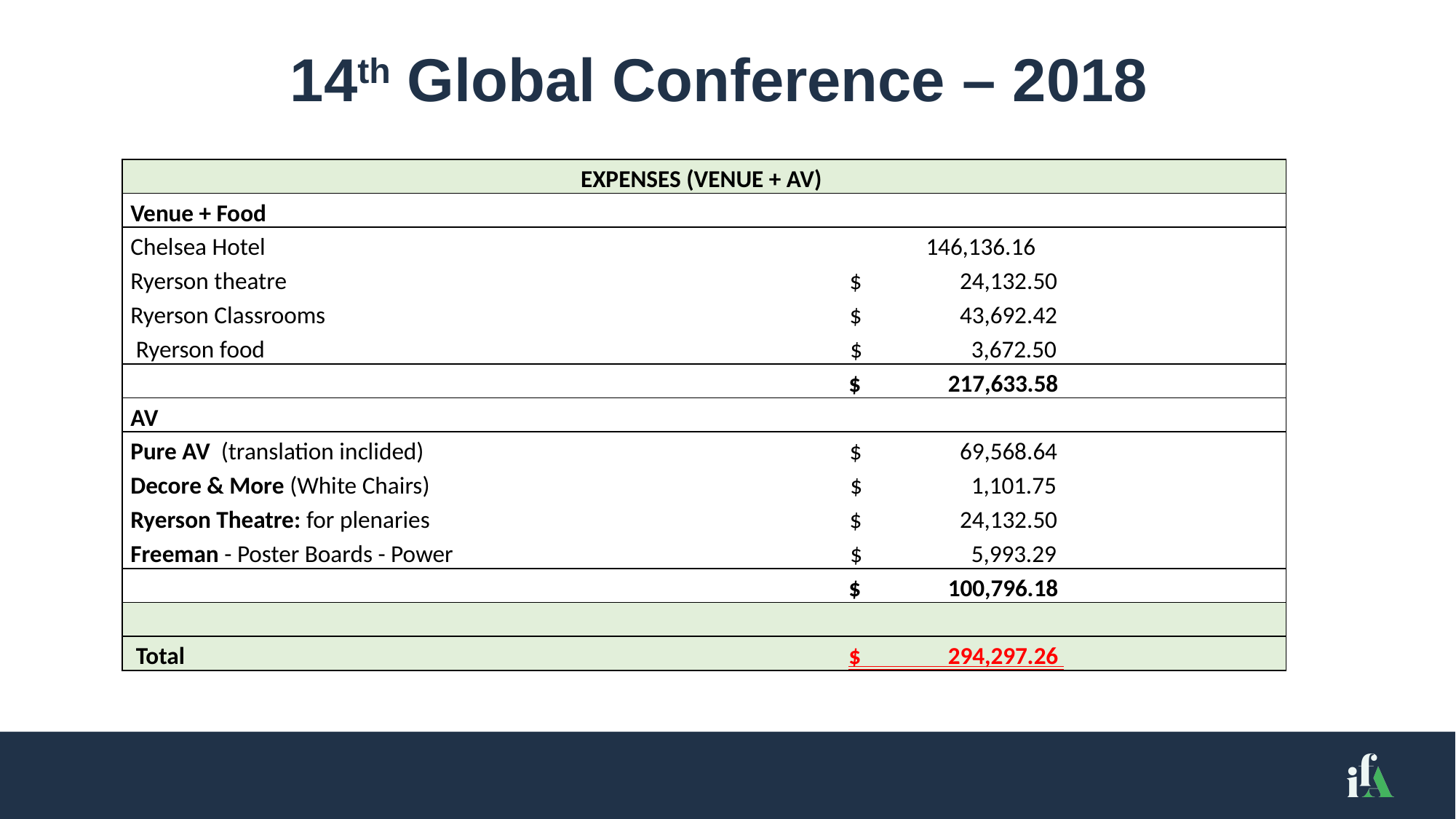

# 14th Global Conference – 2018
| EXPENSES (VENUE + AV) |  |
| --- | --- |
| Venue + Food |  |
| Chelsea Hotel | 146,136.16 |
| Ryerson theatre | $ 24,132.50 |
| Ryerson Classrooms | $ 43,692.42 |
| Ryerson food | $ 3,672.50 |
|  | $ 217,633.58 |
| AV |  |
| Pure AV (translation inclided) | $ 69,568.64 |
| Decore & More (White Chairs) | $ 1,101.75 |
| Ryerson Theatre: for plenaries | $ 24,132.50 |
| Freeman - Poster Boards - Power | $ 5,993.29 |
|  | $ 100,796.18 |
|  |  |
| Total | $ 294,297.26 |